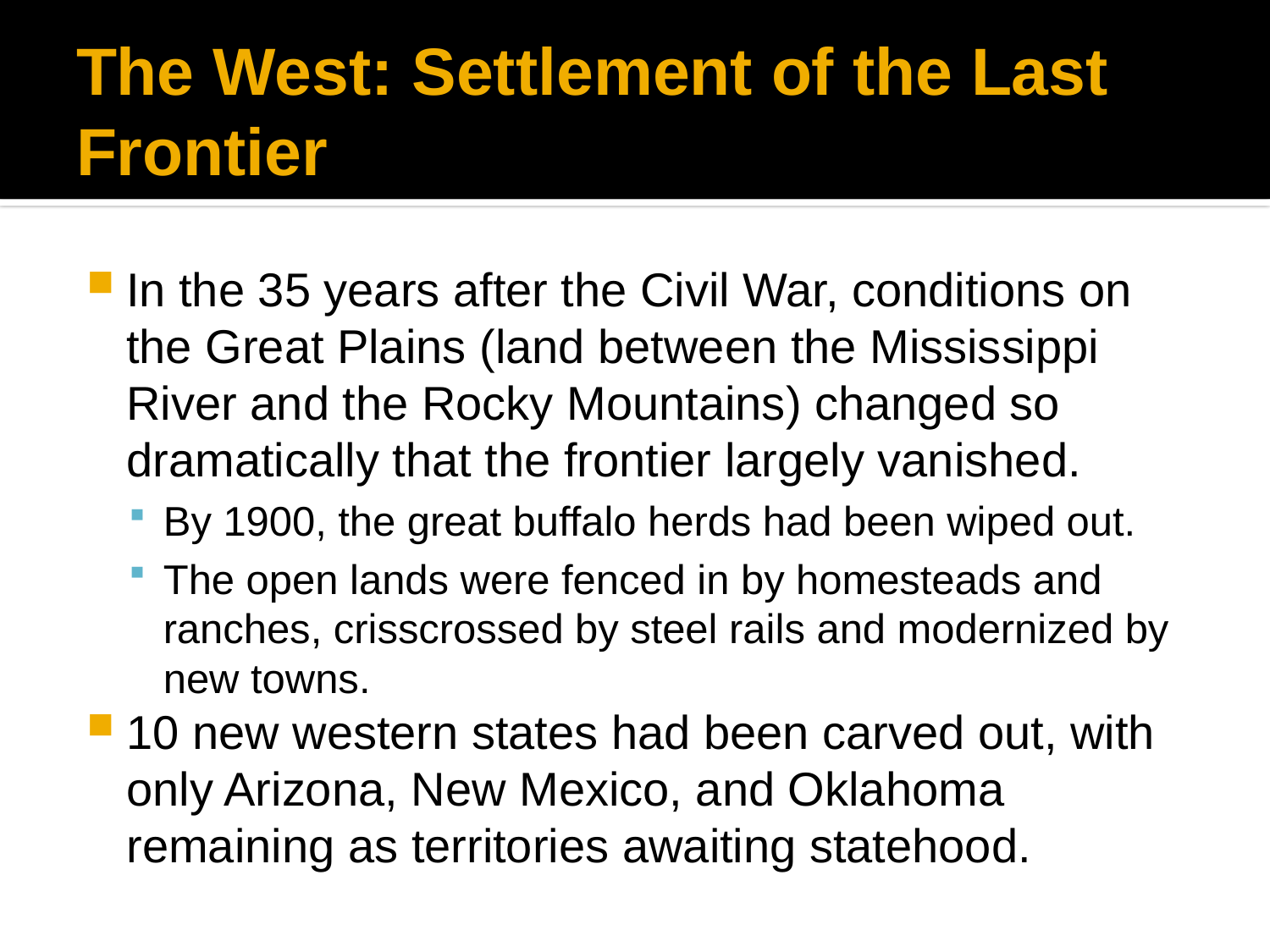

# The West: Settlement of the Last Frontier
In the 35 years after the Civil War, conditions on the Great Plains (land between the Mississippi River and the Rocky Mountains) changed so dramatically that the frontier largely vanished.
By 1900, the great buffalo herds had been wiped out.
The open lands were fenced in by homesteads and ranches, crisscrossed by steel rails and modernized by new towns.
10 new western states had been carved out, with only Arizona, New Mexico, and Oklahoma remaining as territories awaiting statehood.